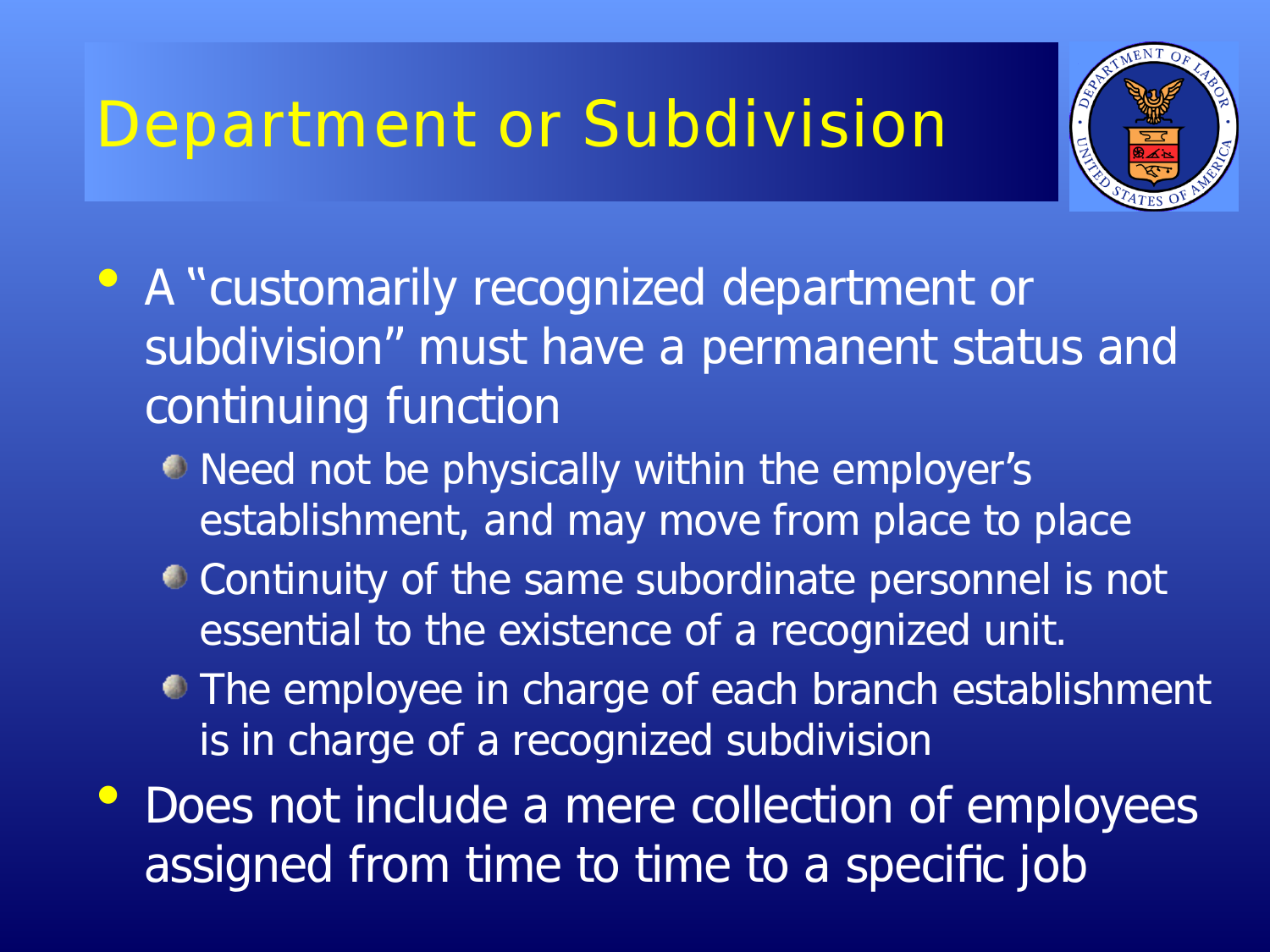

# Department or Subdivision
A “customarily recognized department or subdivision” must have a permanent status and continuing function
Need not be physically within the employer’s establishment, and may move from place to place
Continuity of the same subordinate personnel is not essential to the existence of a recognized unit.
The employee in charge of each branch establishment is in charge of a recognized subdivision
Does not include a mere collection of employees assigned from time to time to a specific job